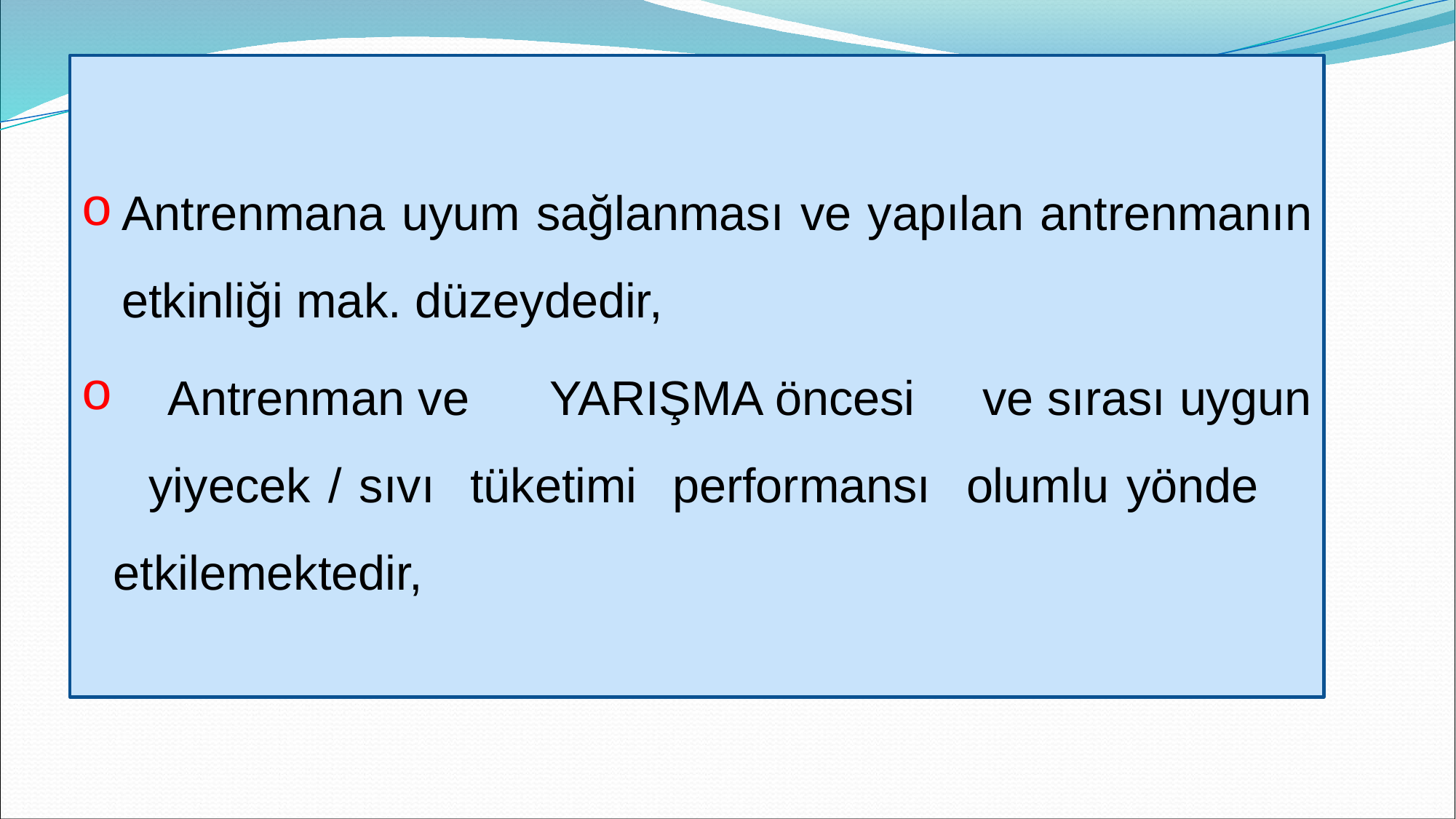

Antrenmana uyum sağlanması ve yapılan antrenmanın etkinliği mak. düzeydedir,
    Antrenman ve      YARIŞMA öncesi     ve sırası uygun   yiyecek / sıvı  tüketimi  performansı  olumlu yönde    etkilemektedir,